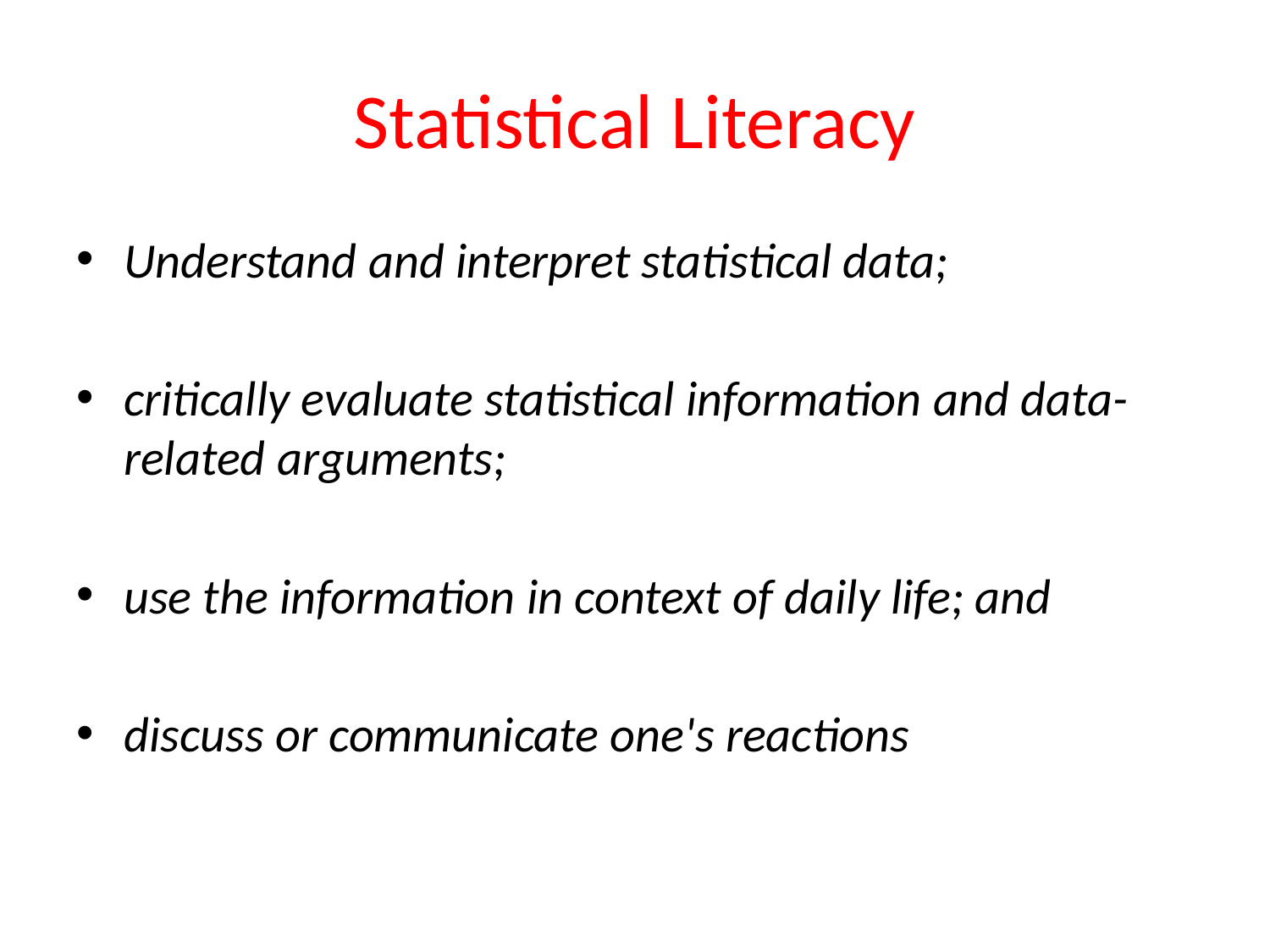

# Statistical Literacy
Understand and interpret statistical data;

critically evaluate statistical information and data-related arguments;

use the information in context of daily life; and

discuss or communicate one's reactions